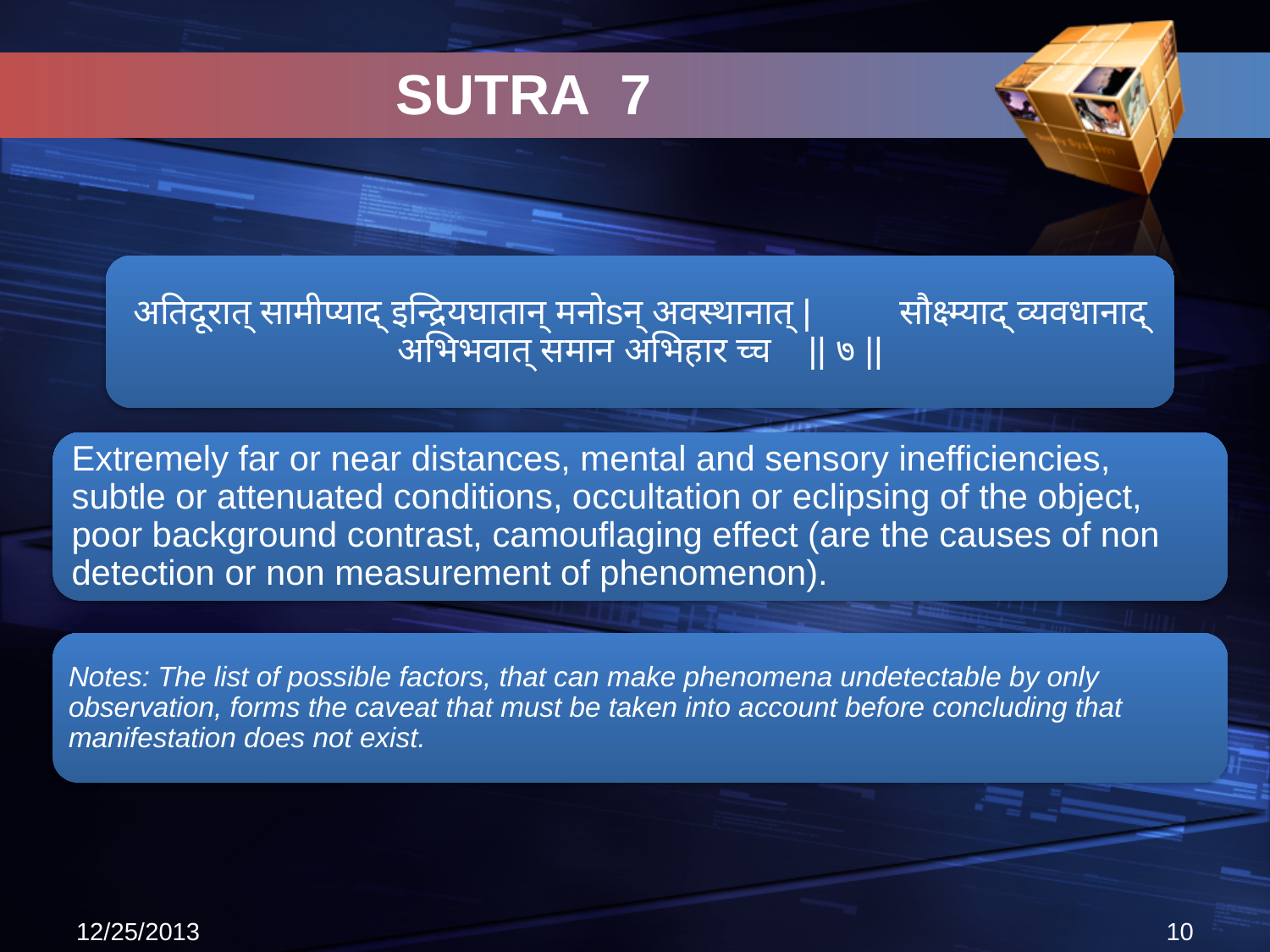

# SUTRA  7
अतिदूरात् सामीप्याद् इन्द्रियघातान् मनोsन् अवस्थानात् |         सौक्ष्म्याद् व्यवधानाद् अभिभवात् समान अभिहार च्च    || ७ ||
Extremely far or near distances, mental and sensory inefficiencies, subtle or attenuated conditions, occultation or eclipsing of the object, poor background contrast, camouflaging effect (are the causes of non detection or non measurement of phenomenon).
Notes: The list of possible factors, that can make phenomena undetectable by only observation, forms the caveat that must be taken into account before concluding that manifestation does not exist.
12/25/2013
10